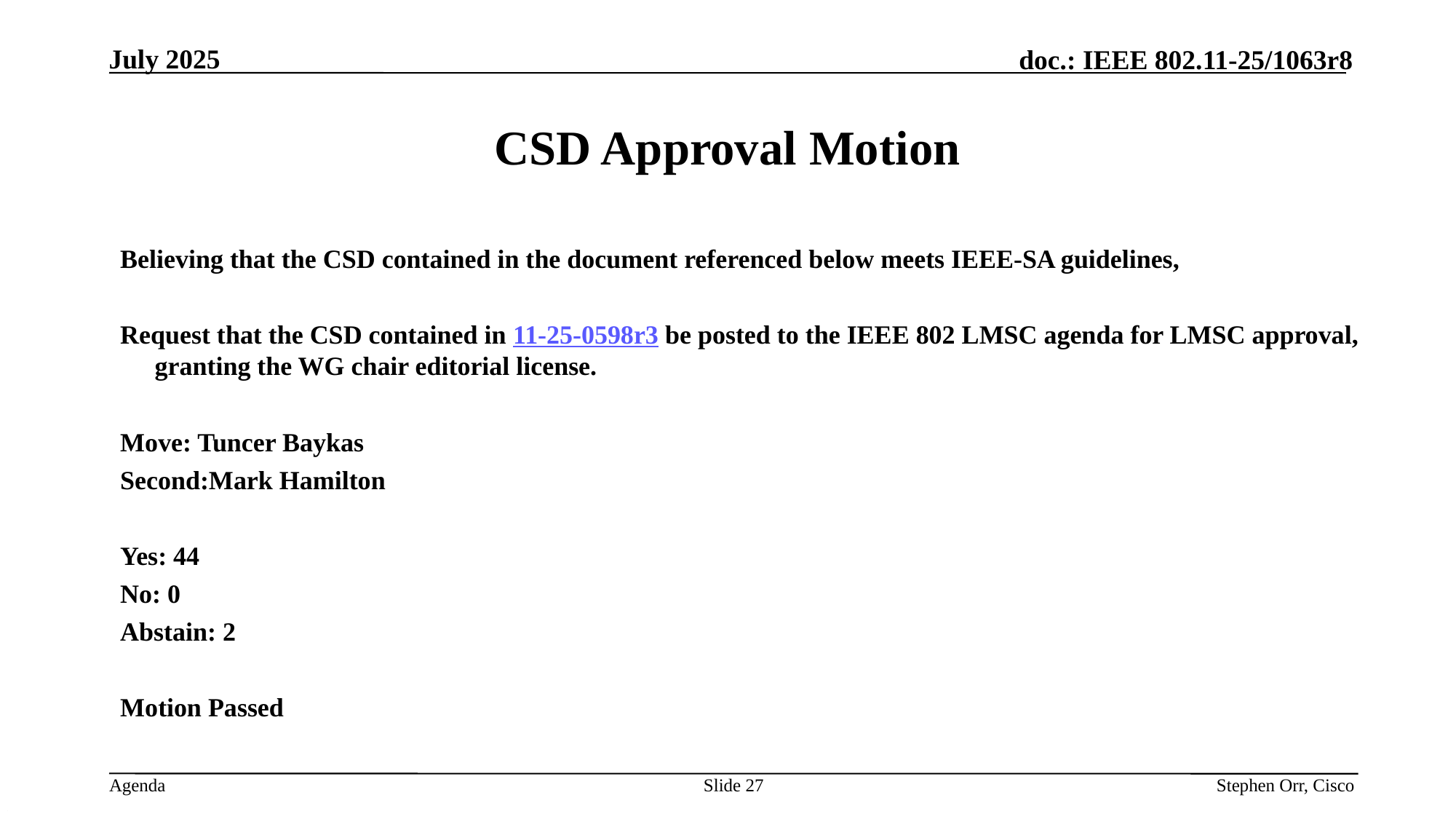

# CSD Approval Motion
Believing that the CSD contained in the document referenced below meets IEEE-SA guidelines,

Request that the CSD contained in 11-25-0598r3 be posted to the IEEE 802 LMSC agenda for LMSC approval, granting the WG chair editorial license.

Move: Tuncer Baykas
Second:Mark Hamilton

Yes: 44
No: 0
Abstain: 2

Motion Passed
Slide 27